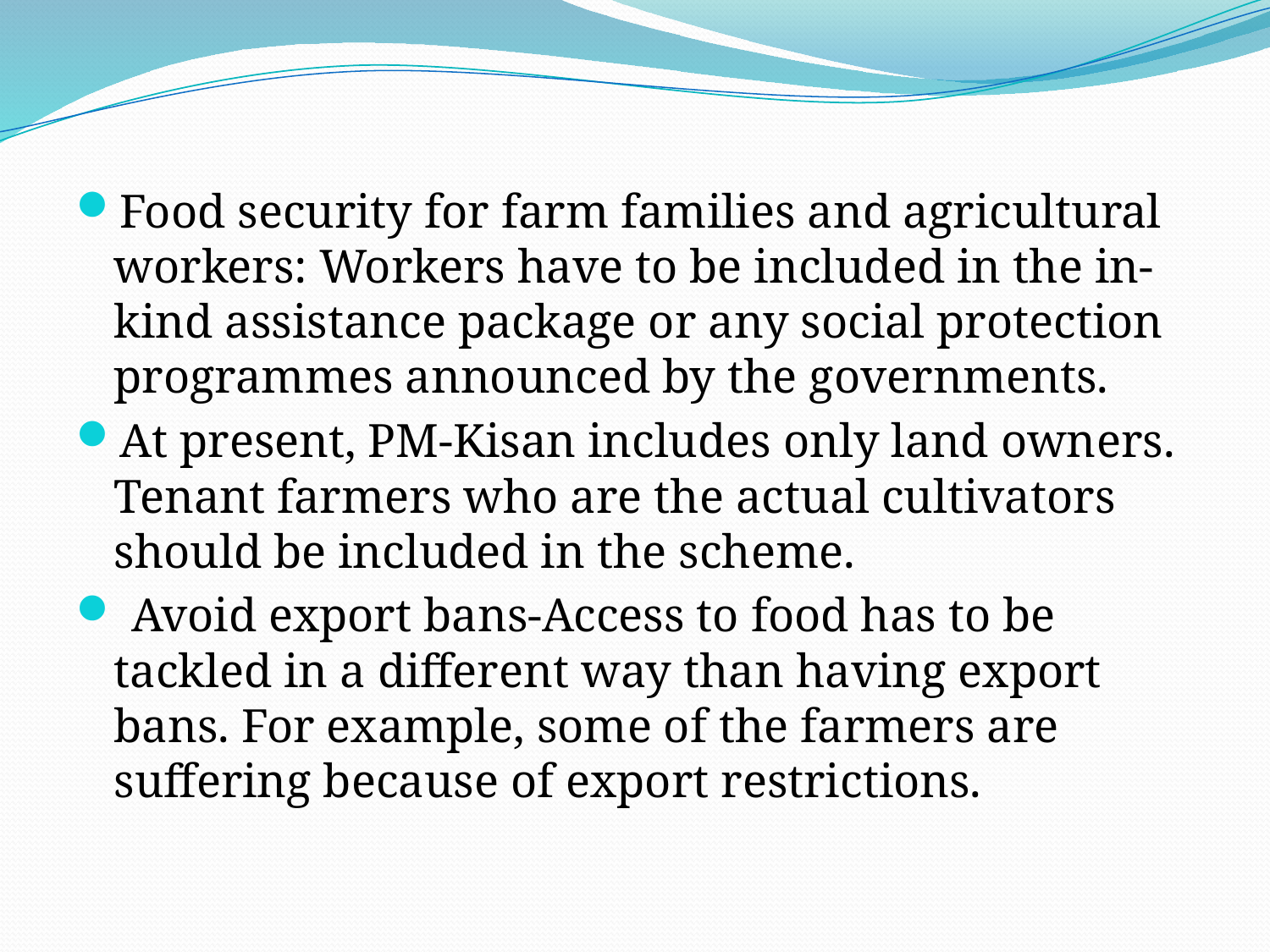

#
Food security for farm families and agricultural workers: Workers have to be included in the in-kind assistance package or any social protection programmes announced by the governments.
At present, PM-Kisan includes only land owners. Tenant farmers who are the actual cultivators should be included in the scheme.
 Avoid export bans-Access to food has to be tackled in a different way than having export bans. For example, some of the farmers are suffering because of export restrictions.